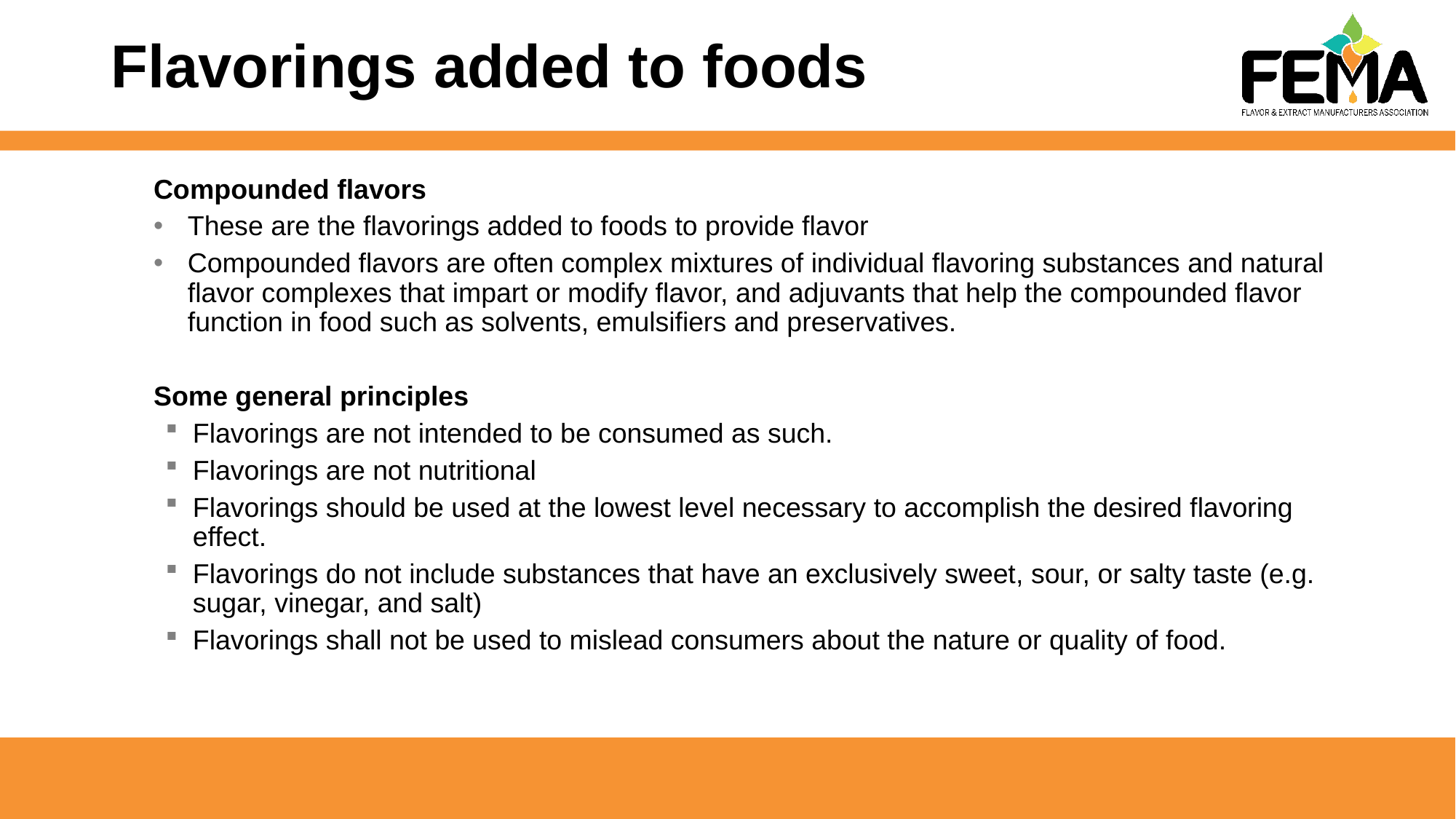

# Flavorings added to foods
Compounded flavors
These are the flavorings added to foods to provide flavor
Compounded flavors are often complex mixtures of individual flavoring substances and natural flavor complexes that impart or modify flavor, and adjuvants that help the compounded flavor function in food such as solvents, emulsifiers and preservatives.

Some general principles
Flavorings are not intended to be consumed as such.
Flavorings are not nutritional
Flavorings should be used at the lowest level necessary to accomplish the desired flavoring effect.
Flavorings do not include substances that have an exclusively sweet, sour, or salty taste (e.g. sugar, vinegar, and salt)
Flavorings shall not be used to mislead consumers about the nature or quality of food.